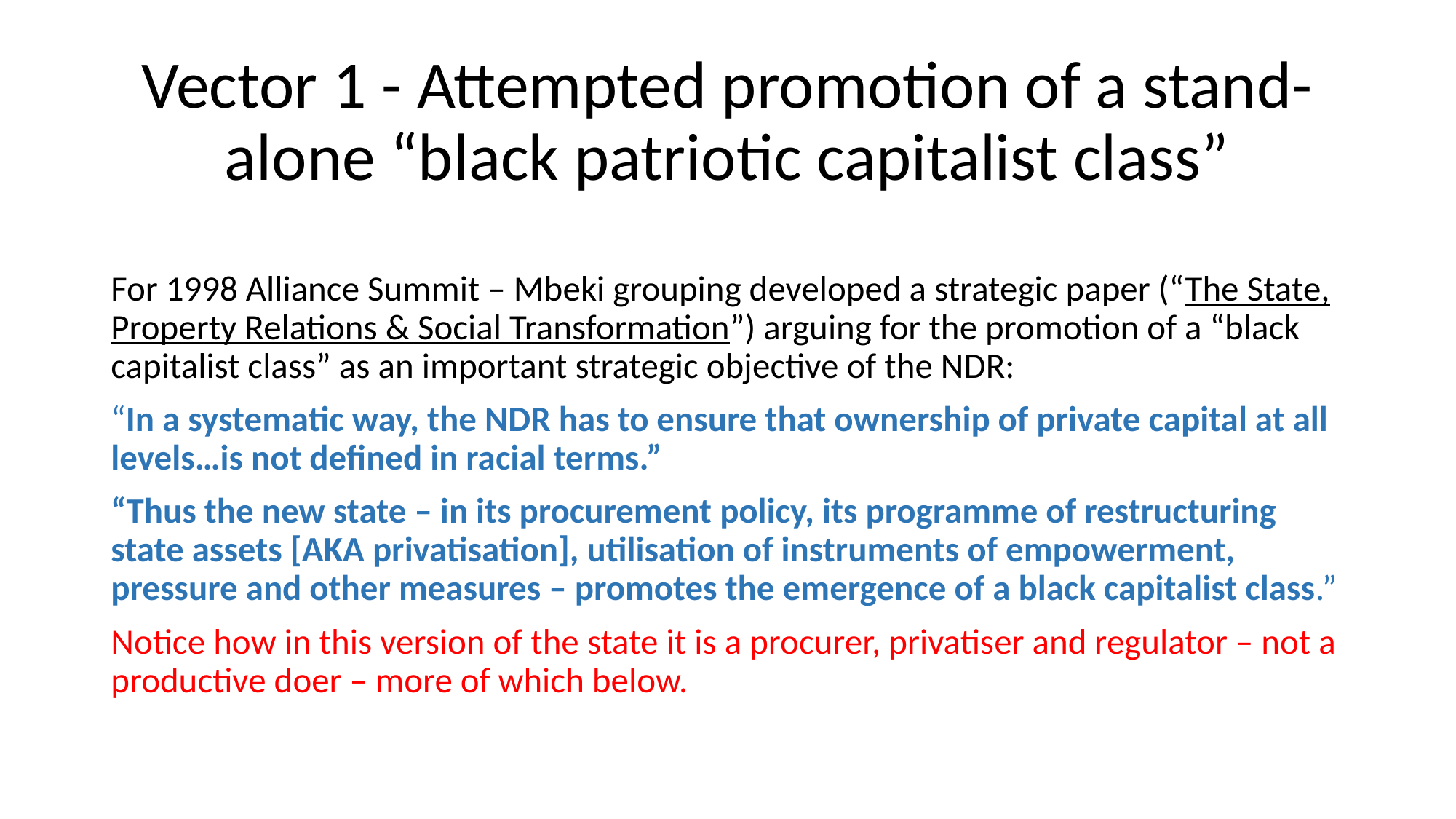

# Vector 1 - Attempted promotion of a stand-alone “black patriotic capitalist class”

For 1998 Alliance Summit – Mbeki grouping developed a strategic paper (“The State, Property Relations & Social Transformation”) arguing for the promotion of a “black capitalist class” as an important strategic objective of the NDR:
“In a systematic way, the NDR has to ensure that ownership of private capital at all levels…is not defined in racial terms.”
“Thus the new state – in its procurement policy, its programme of restructuring state assets [AKA privatisation], utilisation of instruments of empowerment, pressure and other measures – promotes the emergence of a black capitalist class.”
Notice how in this version of the state it is a procurer, privatiser and regulator – not a productive doer – more of which below.